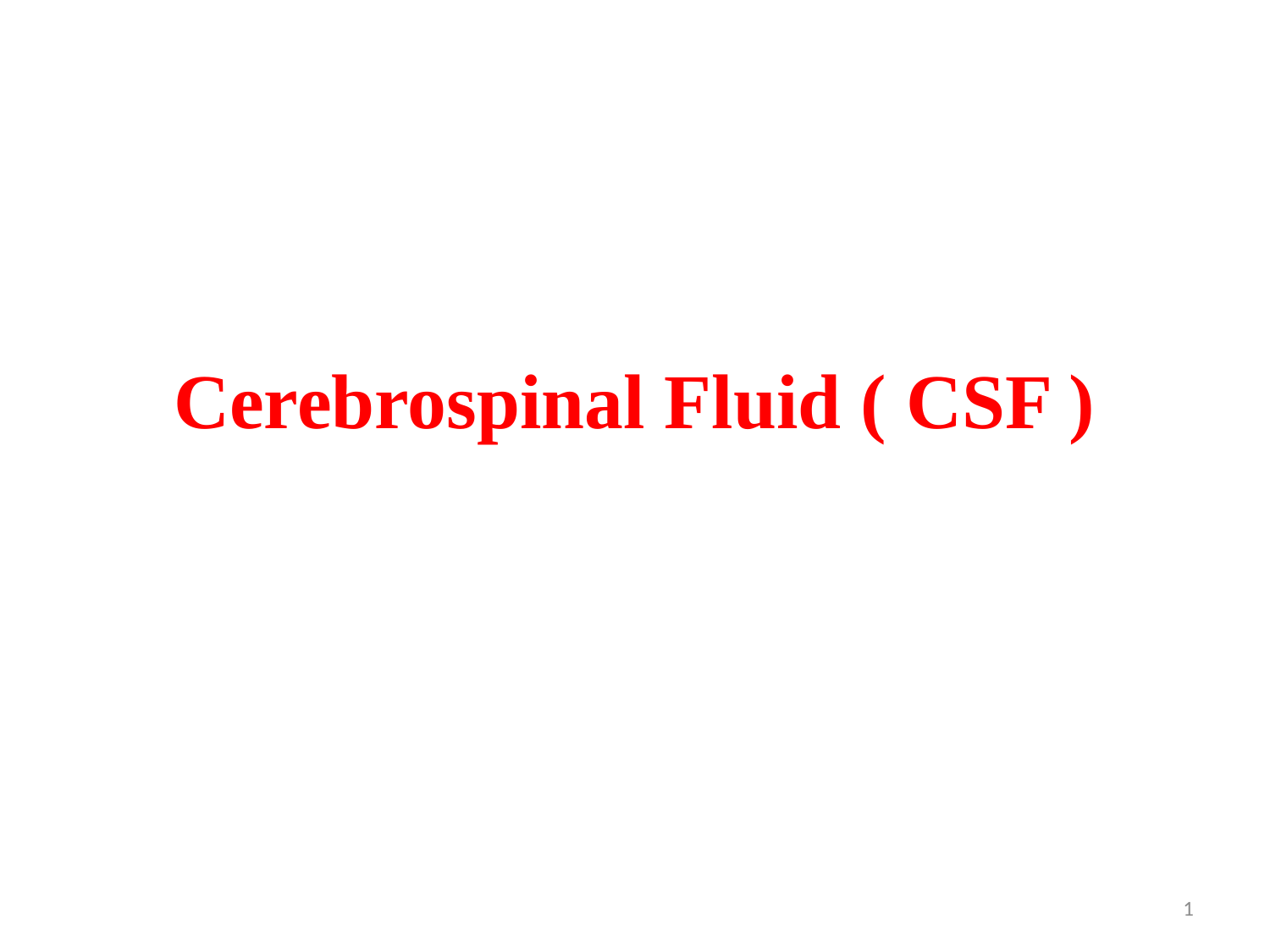

# Cerebrospinal Fluid ( CSF )

1